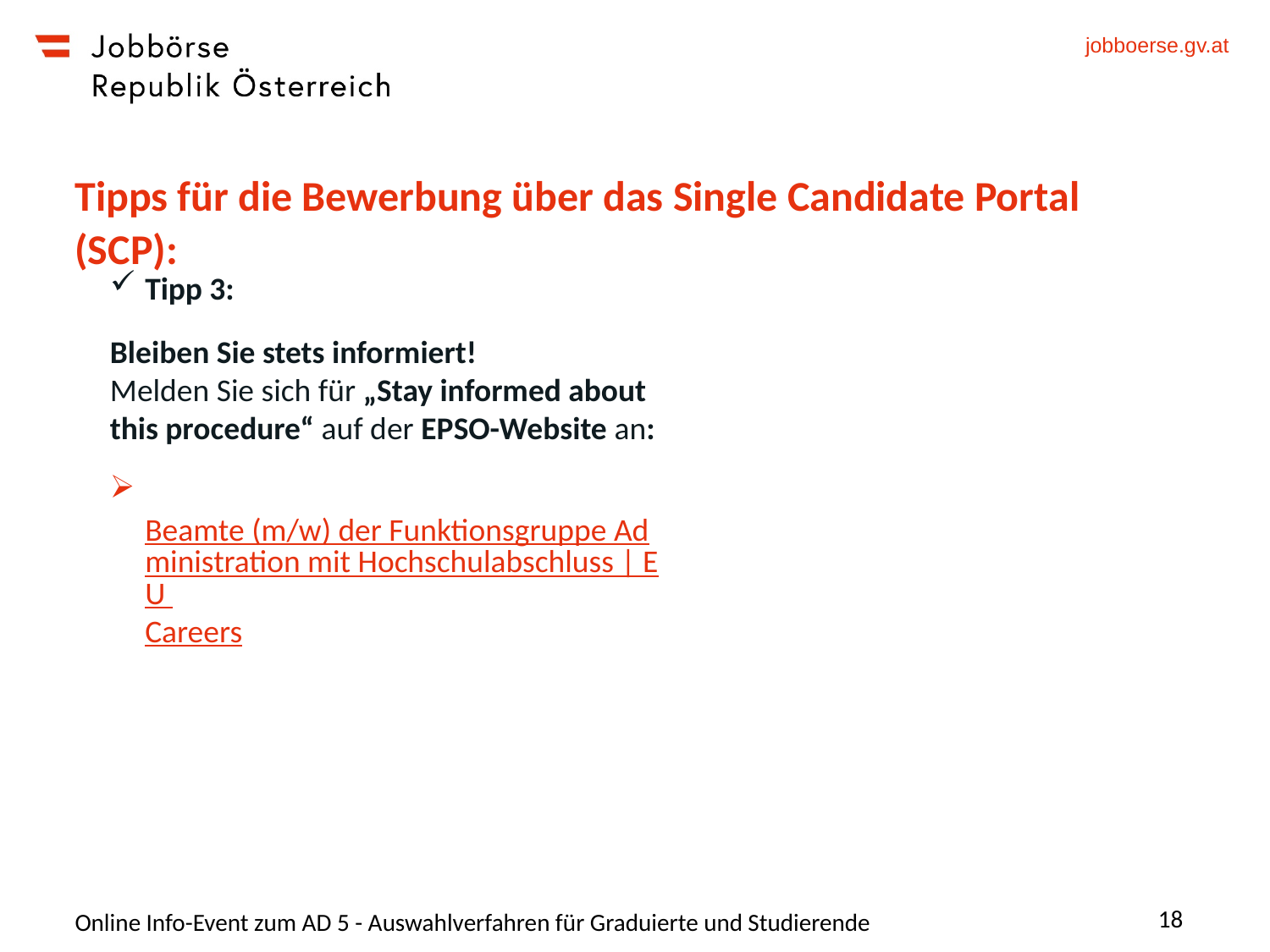

# Tipps für die Bewerbung über das Single Candidate Portal (SCP):
Tipp 3:
Bleiben Sie stets informiert!
Melden Sie sich für „Stay informed about this procedure“ auf der EPSO-Website an:
 Beamte (m/w) der Funktionsgruppe Administration mit Hochschulabschluss | EU Careers

18
Online Info-Event zum AD 5 - Auswahlverfahren für Graduierte und Studierende